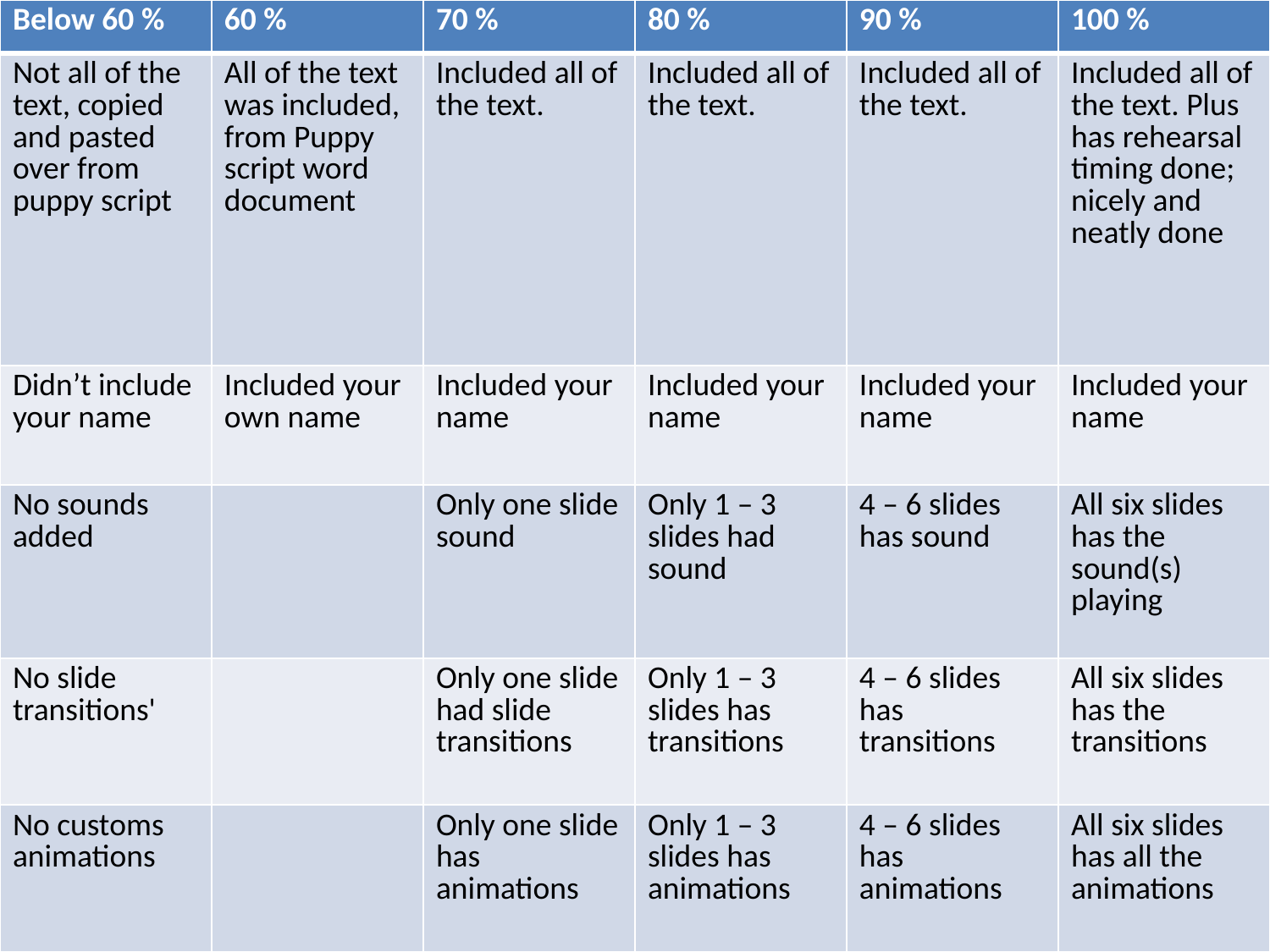

| Below 60 % | 60 % | 70 % | 80 % | 90 % | 100 % |
| --- | --- | --- | --- | --- | --- |
| Not all of the text, copied and pasted over from puppy script | All of the text was included, from Puppy script word document | Included all of the text. | Included all of the text. | Included all of the text. | Included all of the text. Plus has rehearsal timing done; nicely and neatly done |
| Didn’t include your name | Included your own name | Included your name | Included your name | Included your name | Included your name |
| No sounds added |  | Only one slide sound | Only 1 – 3 slides had sound | 4 – 6 slides has sound | All six slides has the sound(s) playing |
| No slide transitions' |  | Only one slide had slide transitions | Only 1 – 3 slides has transitions | 4 – 6 slides has transitions | All six slides has the transitions |
| No customs animations |  | Only one slide has animations | Only 1 – 3 slides has animations | 4 – 6 slides has animations | All six slides has all the animations |
#